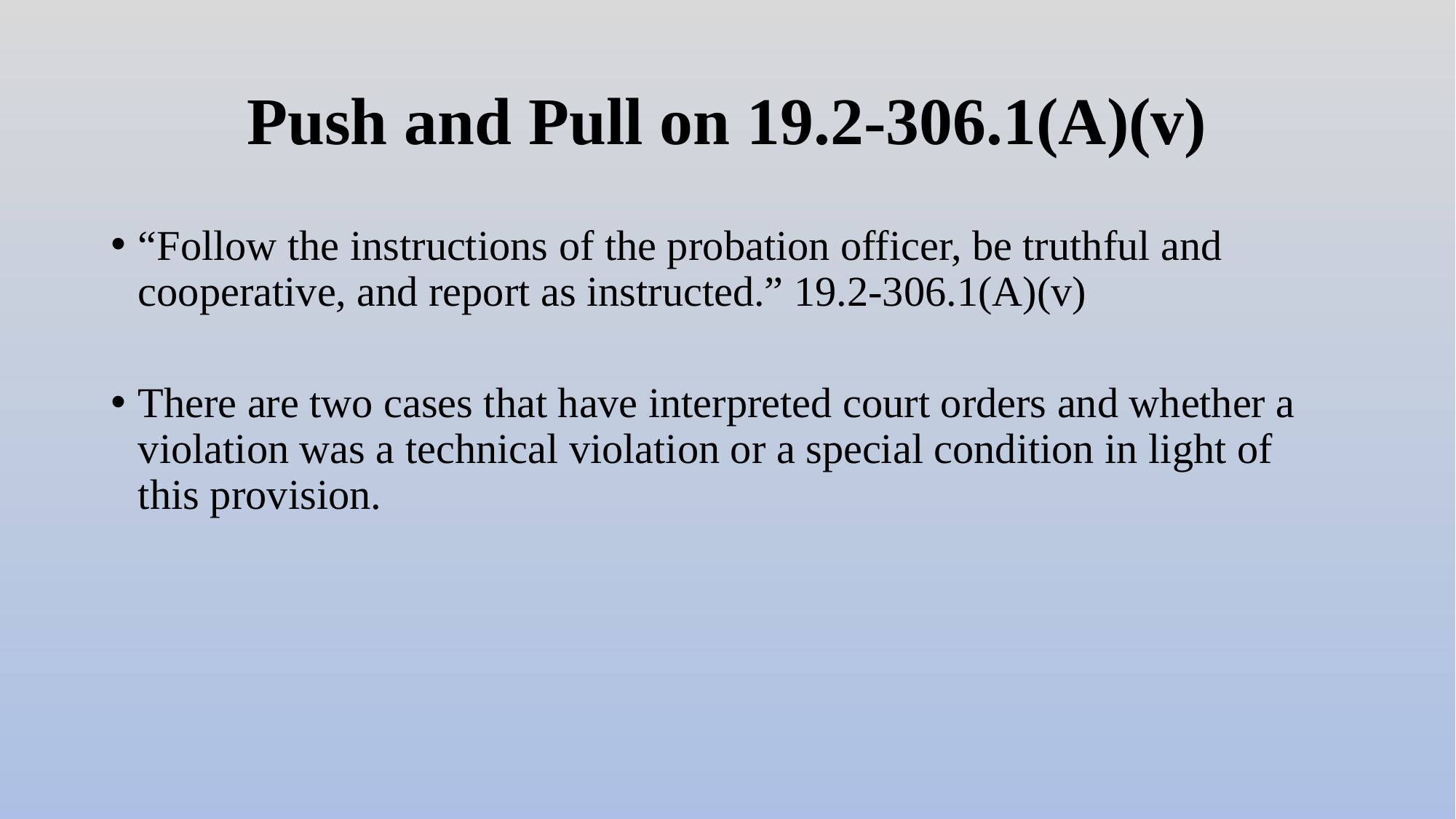

# Push and Pull on 19.2-306.1(A)(v)
“Follow the instructions of the probation officer, be truthful and cooperative, and report as instructed.” 19.2-306.1(A)(v)
There are two cases that have interpreted court orders and whether a violation was a technical violation or a special condition in light of this provision.